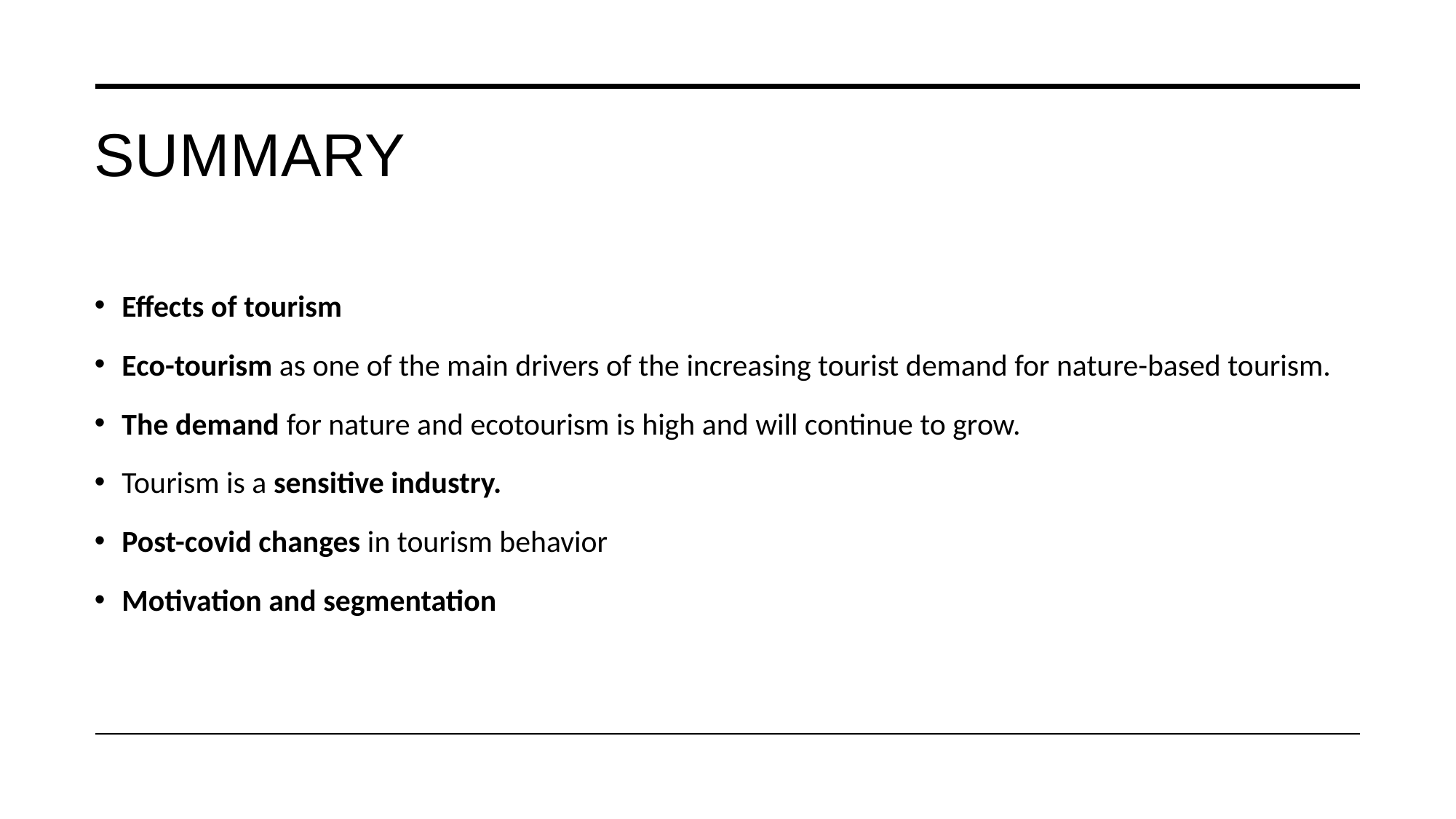

# Summary
Effects of tourism
Eco-tourism as one of the main drivers of the increasing tourist demand for nature-based tourism.
The demand for nature and ecotourism is high and will continue to grow.
Tourism is a sensitive industry.
Post-covid changes in tourism behavior
Motivation and segmentation